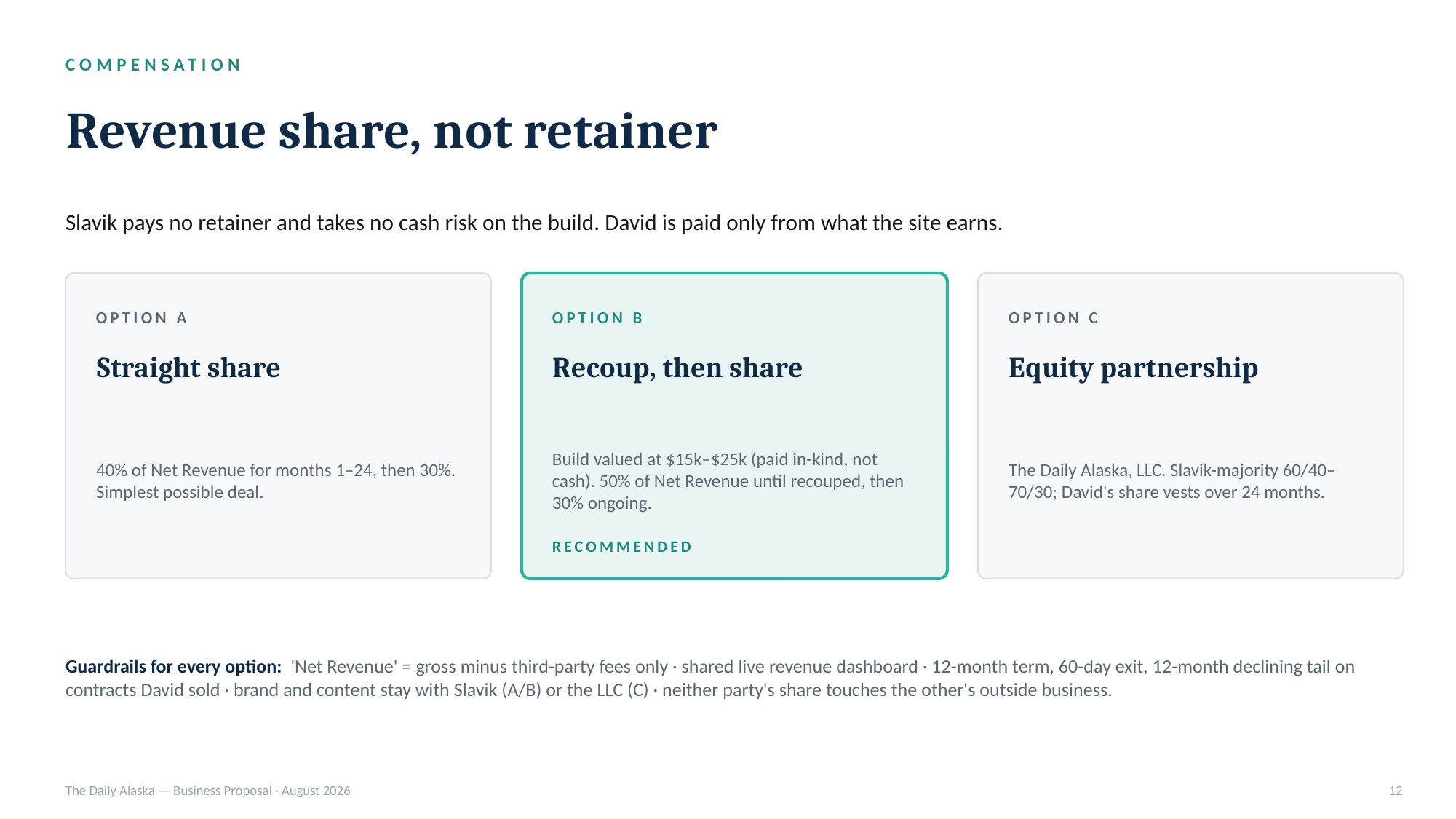

COMPENSATION
Revenue share, not retainer
Slavik pays no retainer and takes no cash risk on the build. David is paid only from what the site earns.

OPTION A
OPTION B
OPTION C
Straight share
Recoup, then share
Equity partnership
40% of Net Revenue for months 1–24, then 30%. Simplest possible deal.
Build valued at $15k–$25k (paid in-kind, not cash). 50% of Net Revenue until recouped, then 30% ongoing.
The Daily Alaska, LLC. Slavik-majority 60/40–70/30; David's share vests over 24 months.
RECOMMENDED
Guardrails for every option:  'Net Revenue' = gross minus third-party fees only · shared live revenue dashboard · 12-month term, 60-day exit, 12-month declining tail on contracts David sold · brand and content stay with Slavik (A/B) or the LLC (C) · neither party's share touches the other's outside business.
The Daily Alaska — Business Proposal · August 2026
12